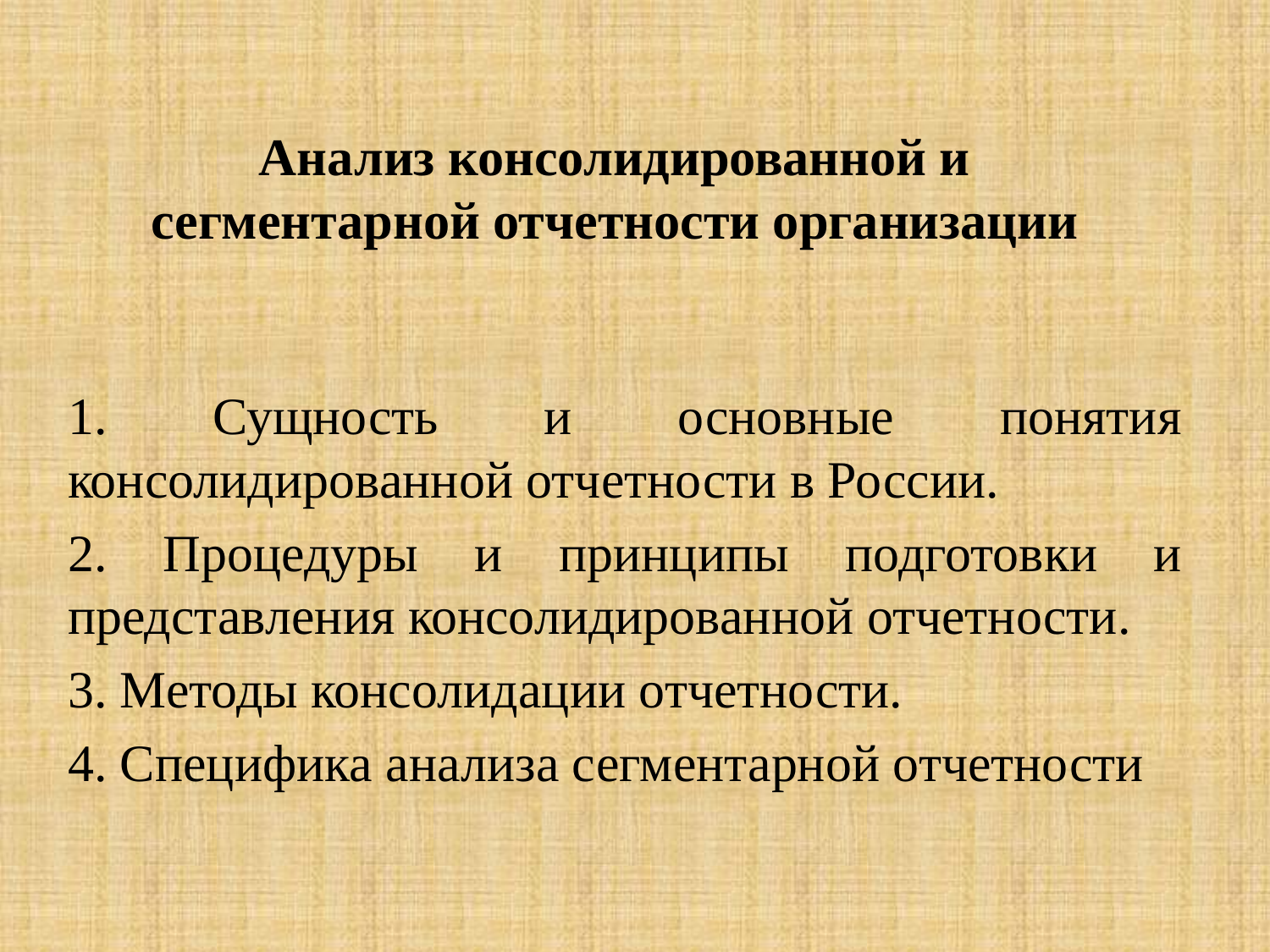

# Анализ консолидированной и сегментарной отчетности организации
1. Сущность и основные понятия консолидированной отчетности в России.
2. Процедуры и принципы подготовки и представления консолидированной отчетности.
3. Методы консолидации отчетности.
4. Специфика анализа сегментарной отчетности